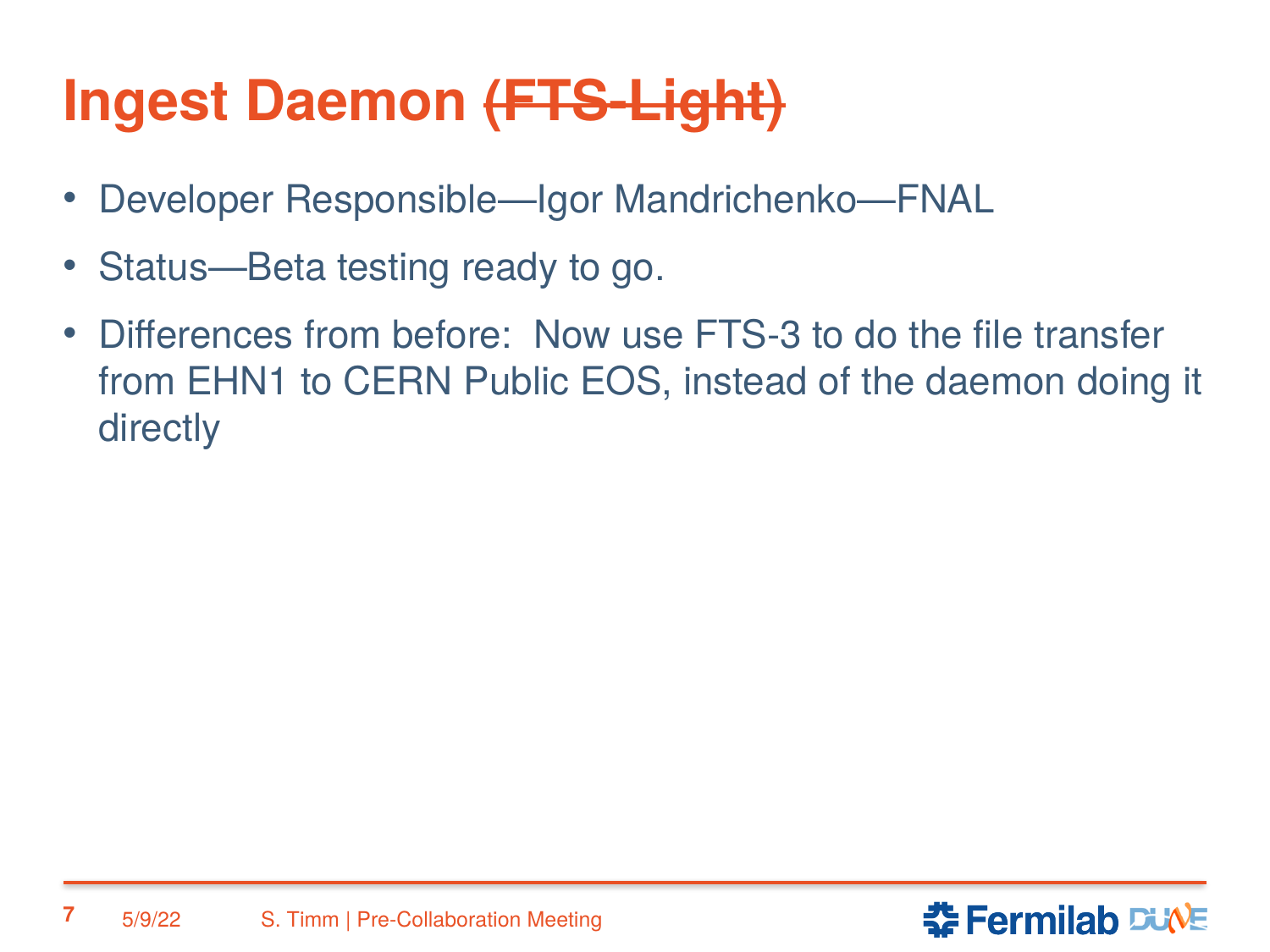

# Ingest Daemon (FTS-Light)
Developer Responsible—Igor Mandrichenko—FNAL
Status—Beta testing ready to go.
Differences from before:  Now use FTS-3 to do the file transfer from EHN1 to CERN Public EOS, instead of the daemon doing it directly

7
5/9/22
S. Timm | Pre-Collaboration Meeting